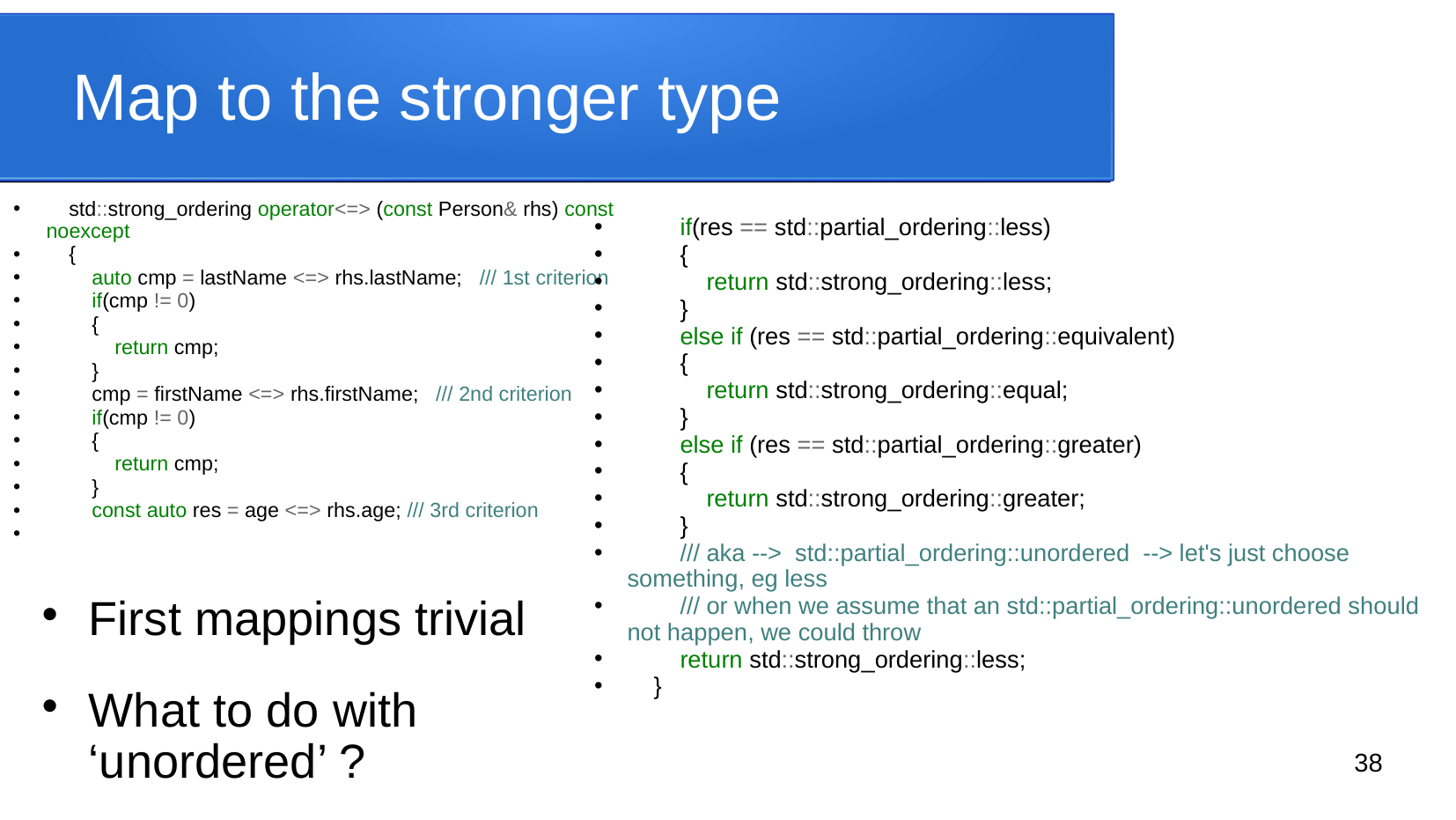

# Map to the stronger type

        if(res == std::partial_ordering::less)
        {
            return std::strong_ordering::less;
        }
        else if (res == std::partial_ordering::equivalent)
        {
            return std::strong_ordering::equal;
        }
        else if (res == std::partial_ordering::greater)
        {
            return std::strong_ordering::greater;
        }
        /// aka -->  std::partial_ordering::unordered  --> let's just choose something, eg less
        /// or when we assume that an std::partial_ordering::unordered should not happen, we could throw
        return std::strong_ordering::less;
    }

    std::strong_ordering operator<=> (const Person& rhs) const noexcept
    {
        auto cmp = lastName <=> rhs.lastName;   /// 1st criterion
        if(cmp != 0)
        {
            return cmp;
        }
        cmp = firstName <=> rhs.firstName;   /// 2nd criterion
        if(cmp != 0)
        {
            return cmp;
        }
        const auto res = age <=> rhs.age; /// 3rd criterion

First mappings trivial
What to do with ‘unordered’ ?

38